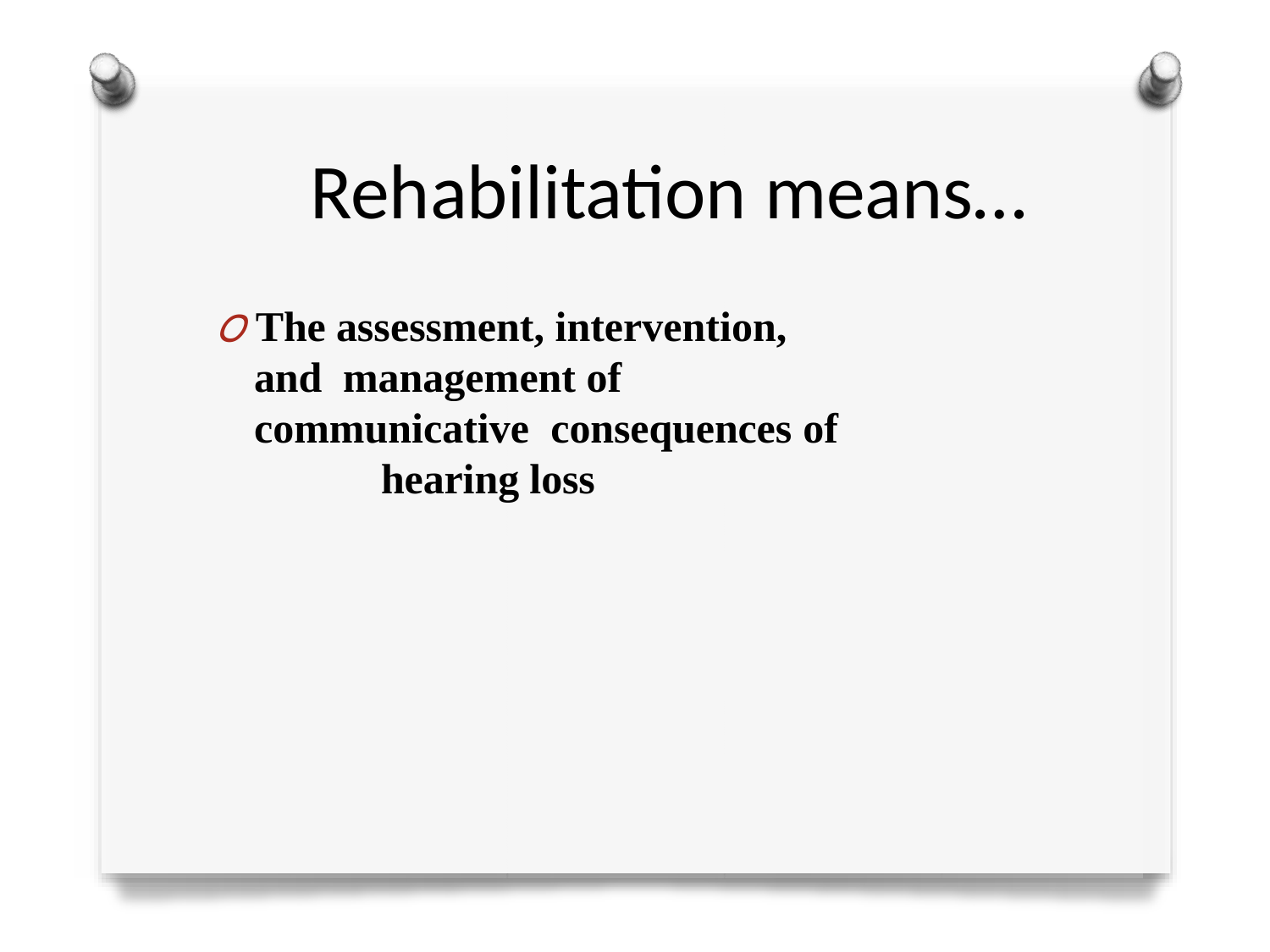

# Rehabilitation means…
O The assessment, intervention, and  management of communicative  consequences of	hearing loss